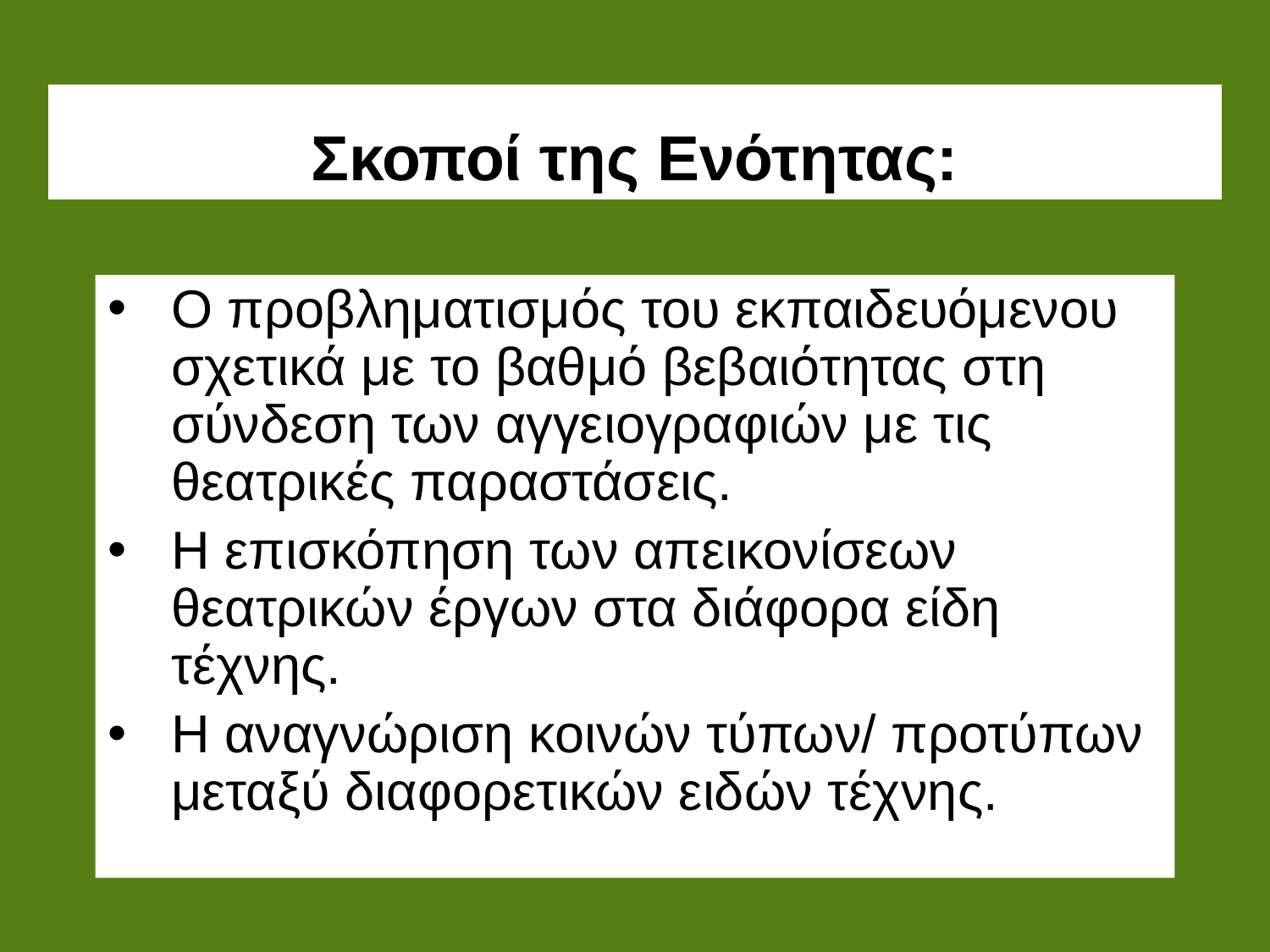

# Σκοποί της Ενότητας:
Ο προβληματισμός του εκπαιδευόμενου σχετικά με το βαθμό βεβαιότητας στη σύνδεση των αγγειογραφιών με τις θεατρικές παραστάσεις.
Η επισκόπηση των απεικονίσεων θεατρικών έργων στα διάφορα είδη τέχνης.
Η αναγνώριση κοινών τύπων/ προτύπων μεταξύ διαφορετικών ειδών τέχνης.